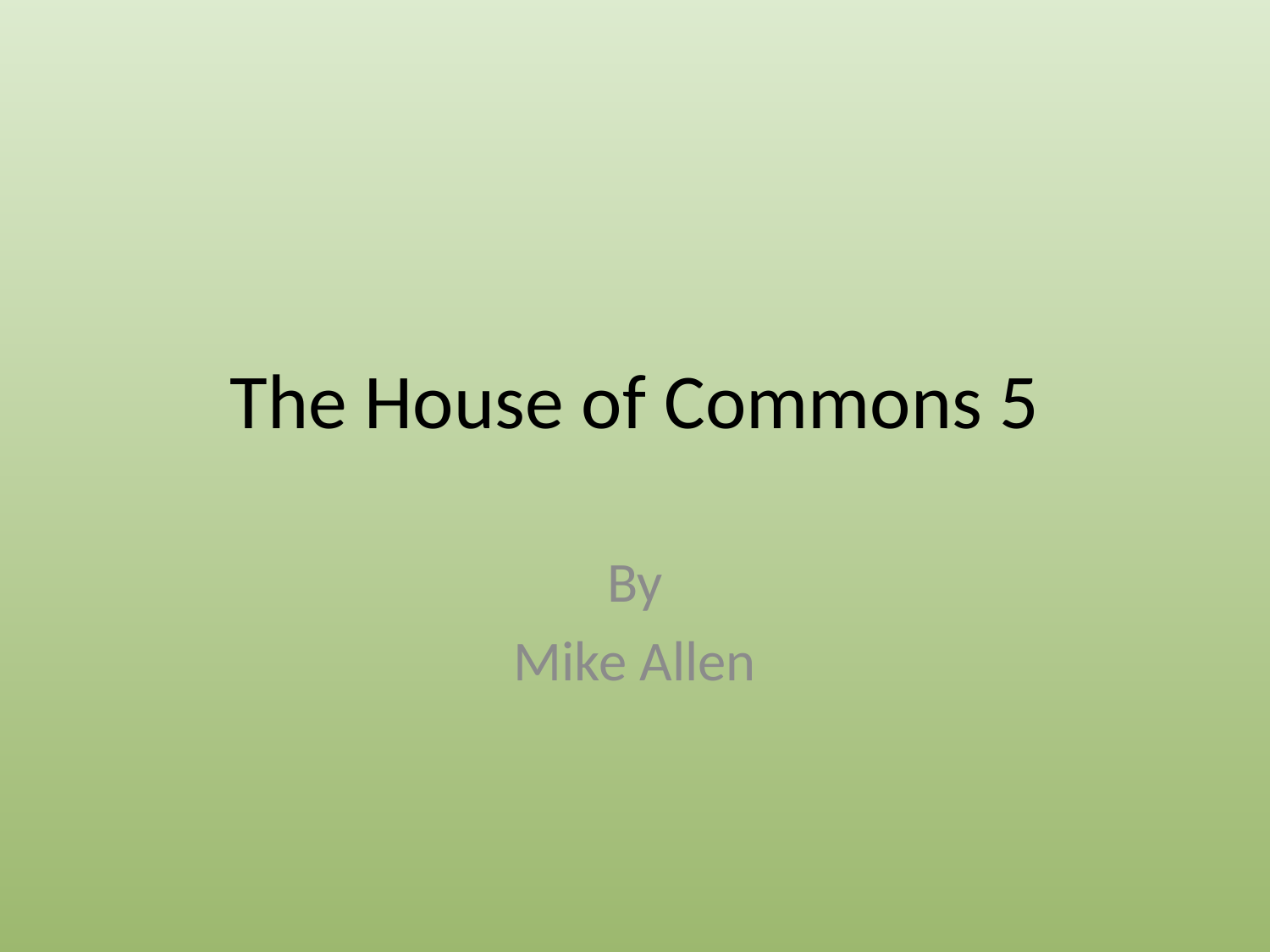

# The House of Commons 5
By
Mike Allen